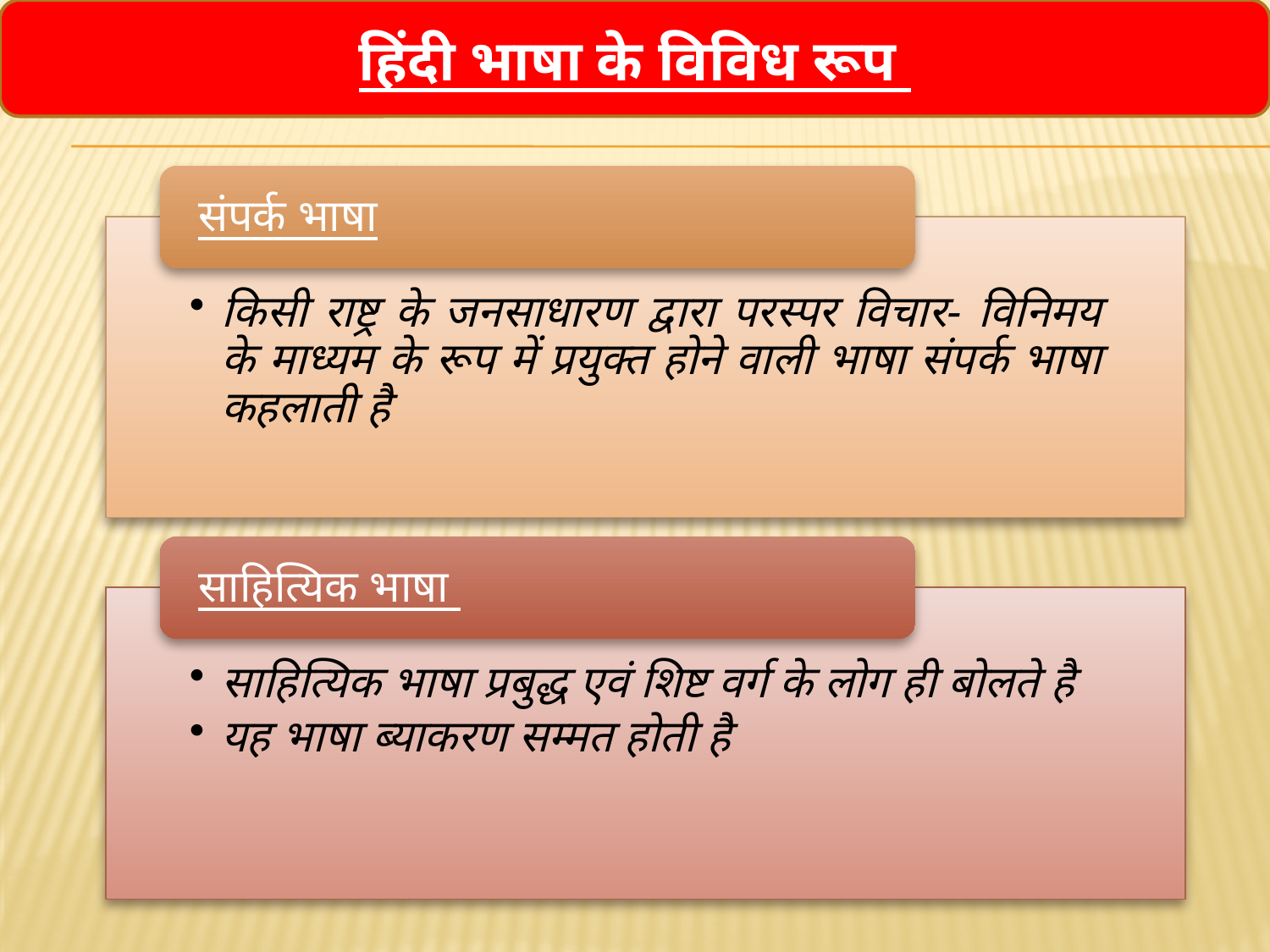

हिंदी भाषा के विविध रूप
किसी राष्ट्र के जनसाधारण द्वारा परस्पर विचार- विनिमय के माध्यम के रूप में प्रयुक्त होने वाली भाषा संपर्क भाषा कहलाती है
संपर्क भाषा
साहित्यिक भाषा प्रबुद्ध एवं शिष्ट वर्ग के लोग ही बोलते है
यह भाषा ब्याकरण सम्मत होती है
साहित्यिक भाषा